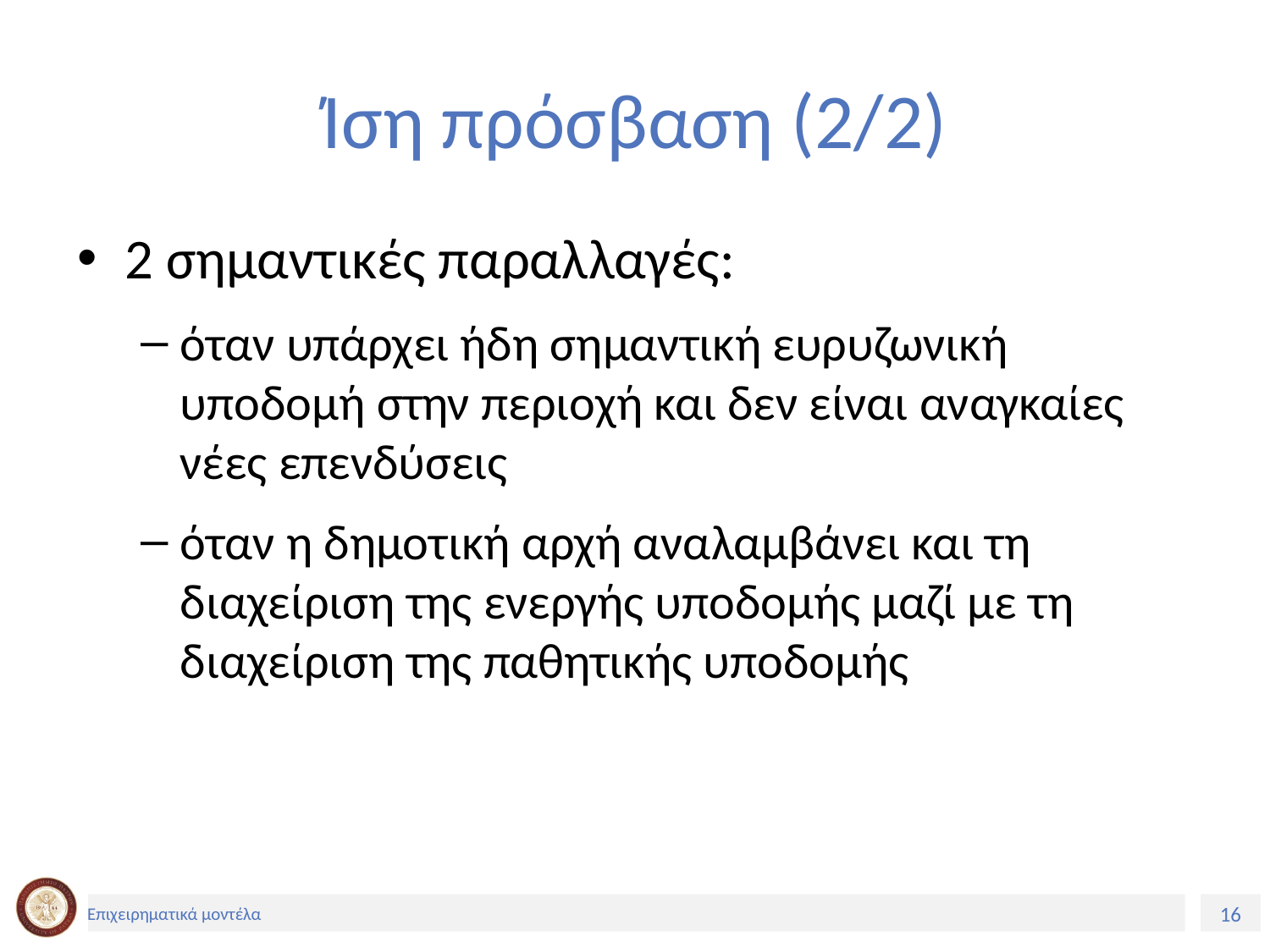

# Ίση πρόσβαση (2/2)
2 σημαντικές παραλλαγές:
όταν υπάρχει ήδη σημαντική ευρυζωνική υποδομή στην περιοχή και δεν είναι αναγκαίες νέες επενδύσεις
όταν η δημοτική αρχή αναλαμβάνει και τη διαχείριση της ενεργής υποδομής μαζί με τη διαχείριση της παθητικής υποδομής